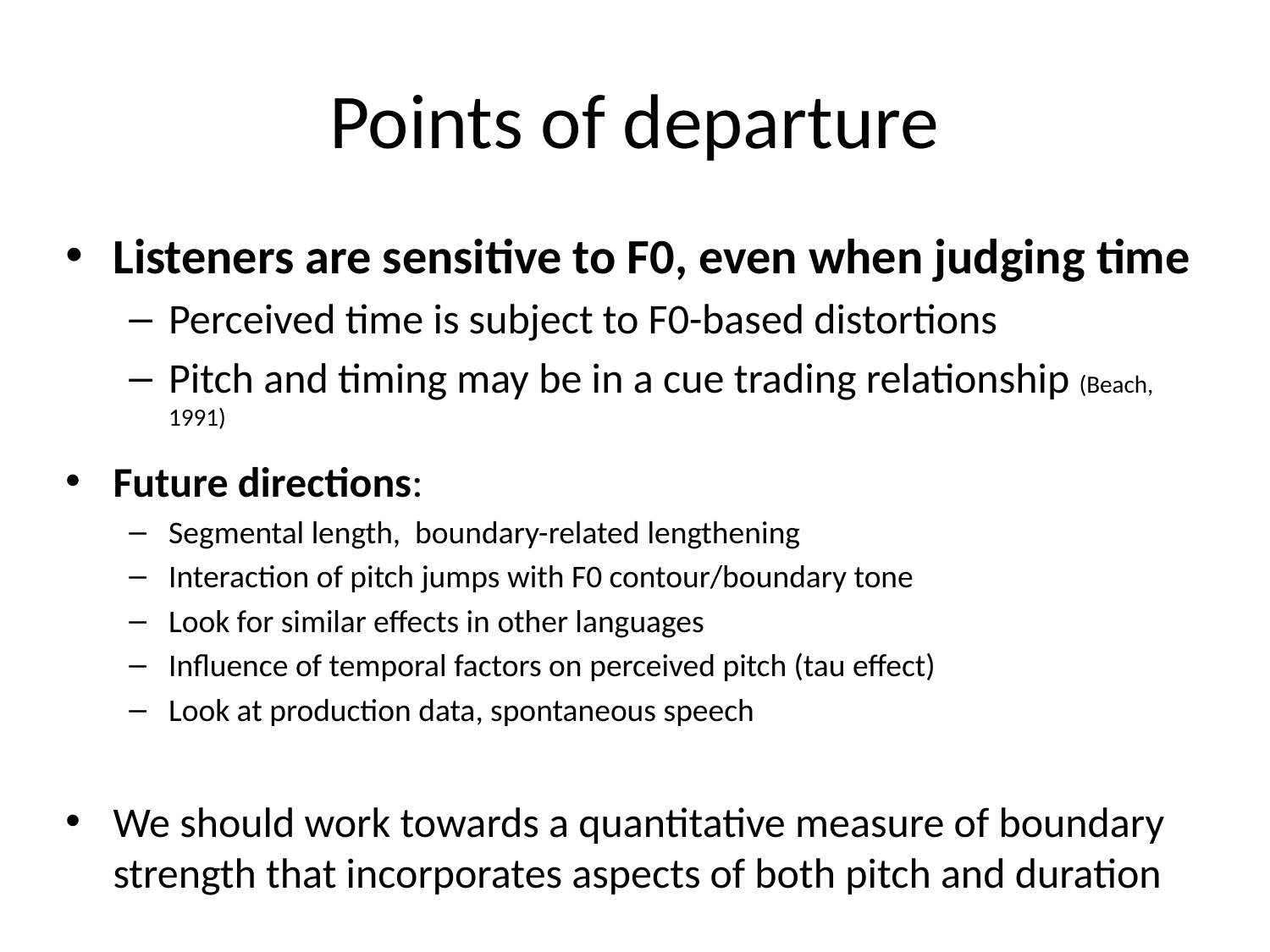

# Points of departure
Listeners are sensitive to F0, even when judging time
Perceived time is subject to F0-based distortions
Pitch and timing may be in a cue trading relationship (Beach, 1991)

Future directions:
Segmental length,  boundary-related lengthening
Interaction of pitch jumps with F0 contour/boundary tone
Look for similar effects in other languages
Influence of temporal factors on perceived pitch (tau effect)
Look at production data, spontaneous speech

We should work towards a quantitative measure of boundary strength that incorporates aspects of both pitch and duration